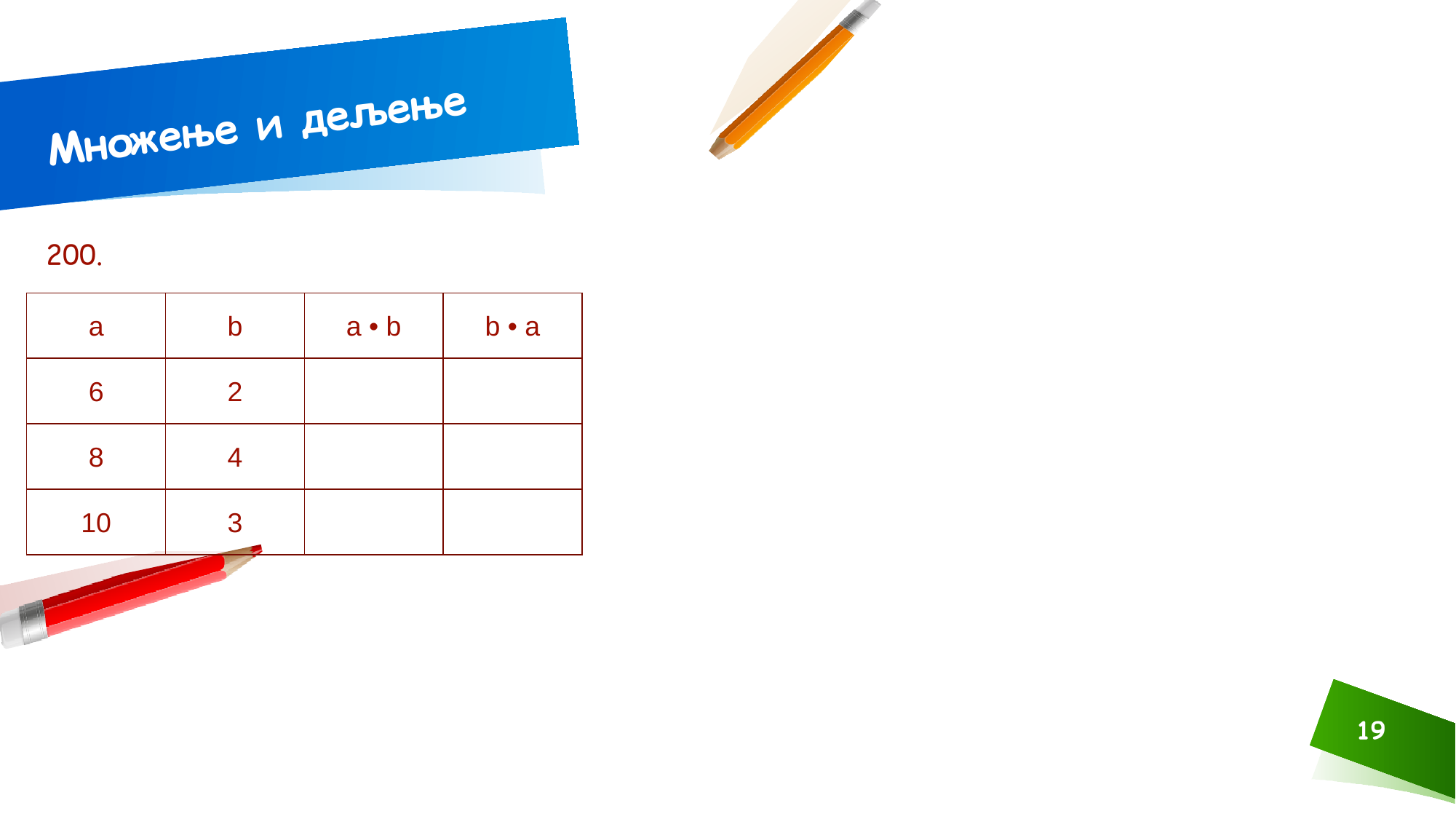

# Множење и дељење
 200.
| a | b | a • b | b • a |
| --- | --- | --- | --- |
| 6 | 2 |  |  |
| 8 | 4 |  |  |
| 10 | 3 |  |  |
19